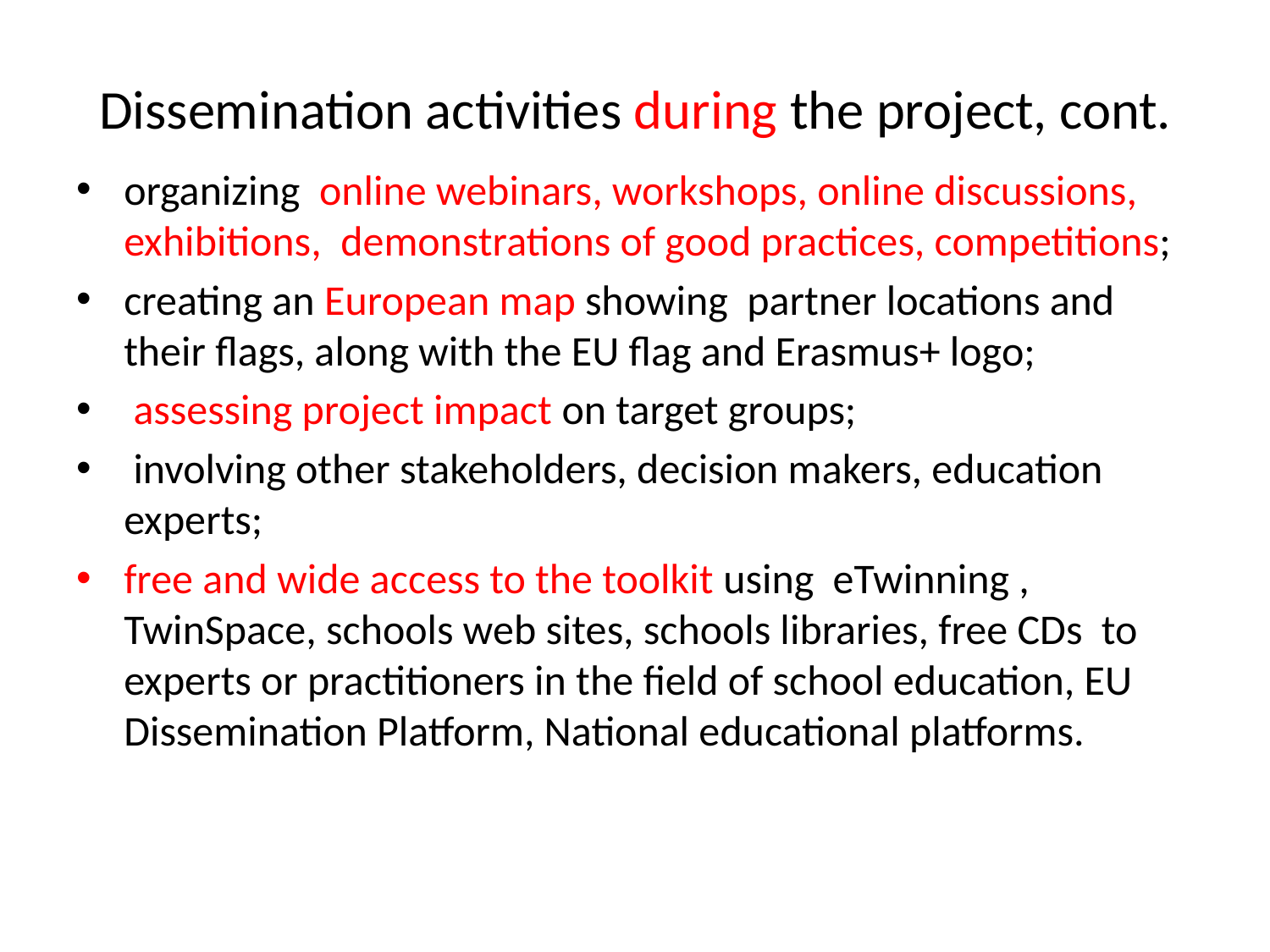

# Dissemination activities during the project, cont.
organizing  online webinars, workshops, online discussions, exhibitions,  demonstrations of good practices, competitions;
creating an European map showing  partner locations and their flags, along with the EU flag and Erasmus+ logo;
 assessing project impact on target groups;
 involving other stakeholders, decision makers, education experts;
free and wide access to the toolkit using  eTwinning , TwinSpace, schools web sites, schools libraries, free CDs  to experts or practitioners in the field of school education, EU Dissemination Platform, National educational platforms.